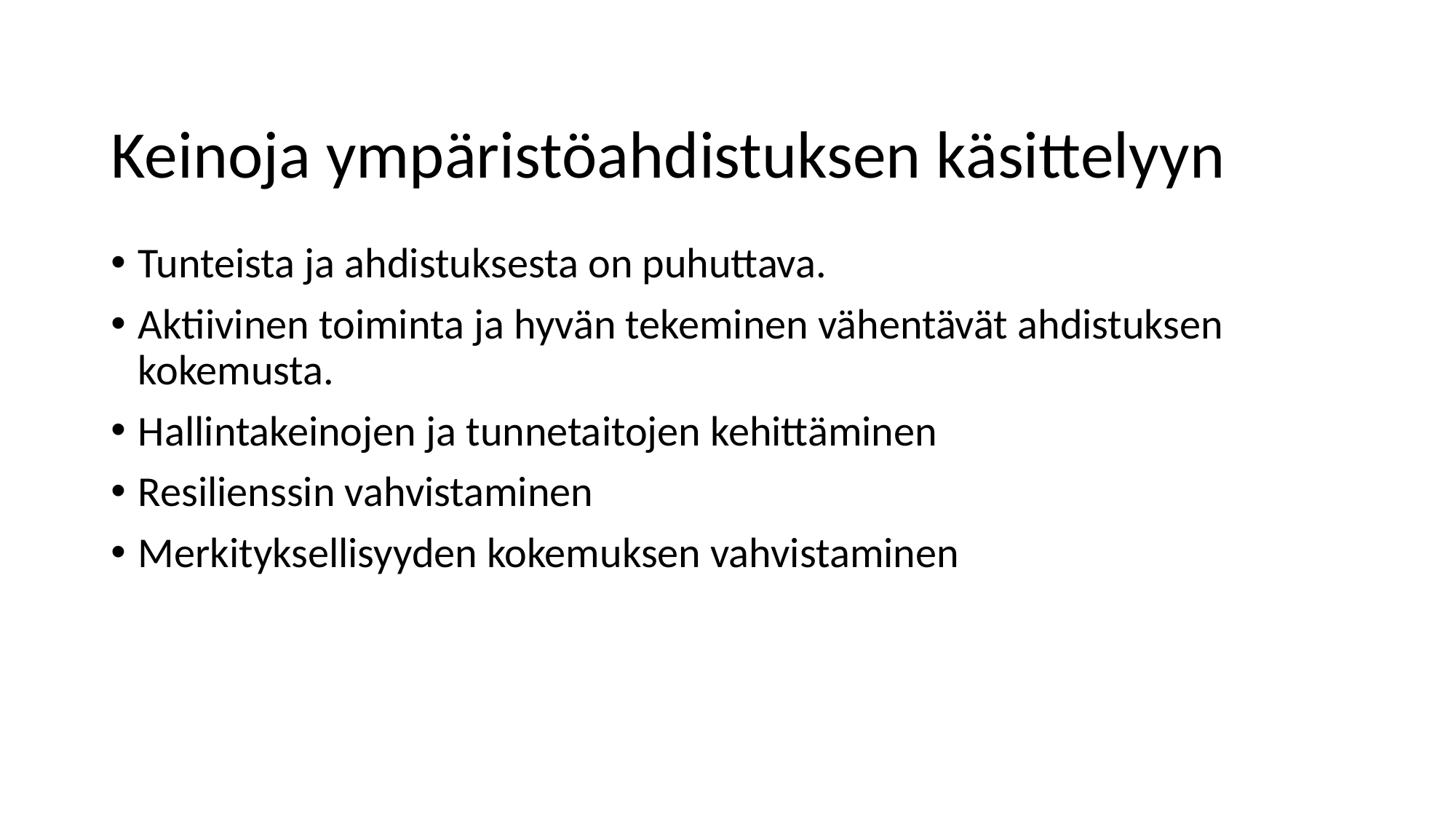

# Keinoja ympäristöahdistuksen käsittelyyn
Tunteista ja ahdistuksesta on puhuttava.
Aktiivinen toiminta ja hyvän tekeminen vähentävät ahdistuksen kokemusta.
Hallintakeinojen ja tunnetaitojen kehittäminen
Resilienssin vahvistaminen
Merkityksellisyyden kokemuksen vahvistaminen